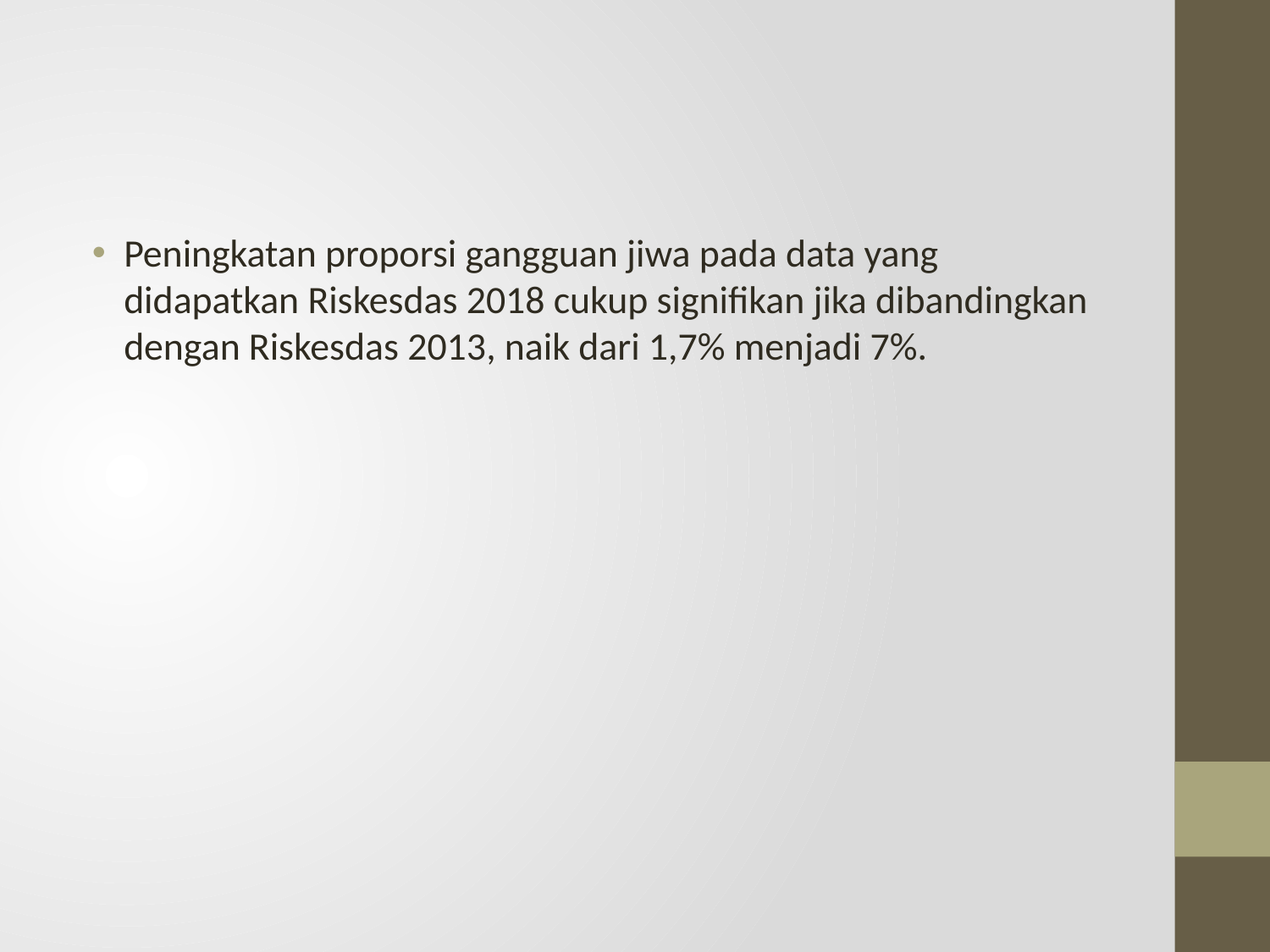

#
Peningkatan proporsi gangguan jiwa pada data yang didapatkan Riskesdas 2018 cukup signifikan jika dibandingkan dengan Riskesdas 2013, naik dari 1,7% menjadi 7%.